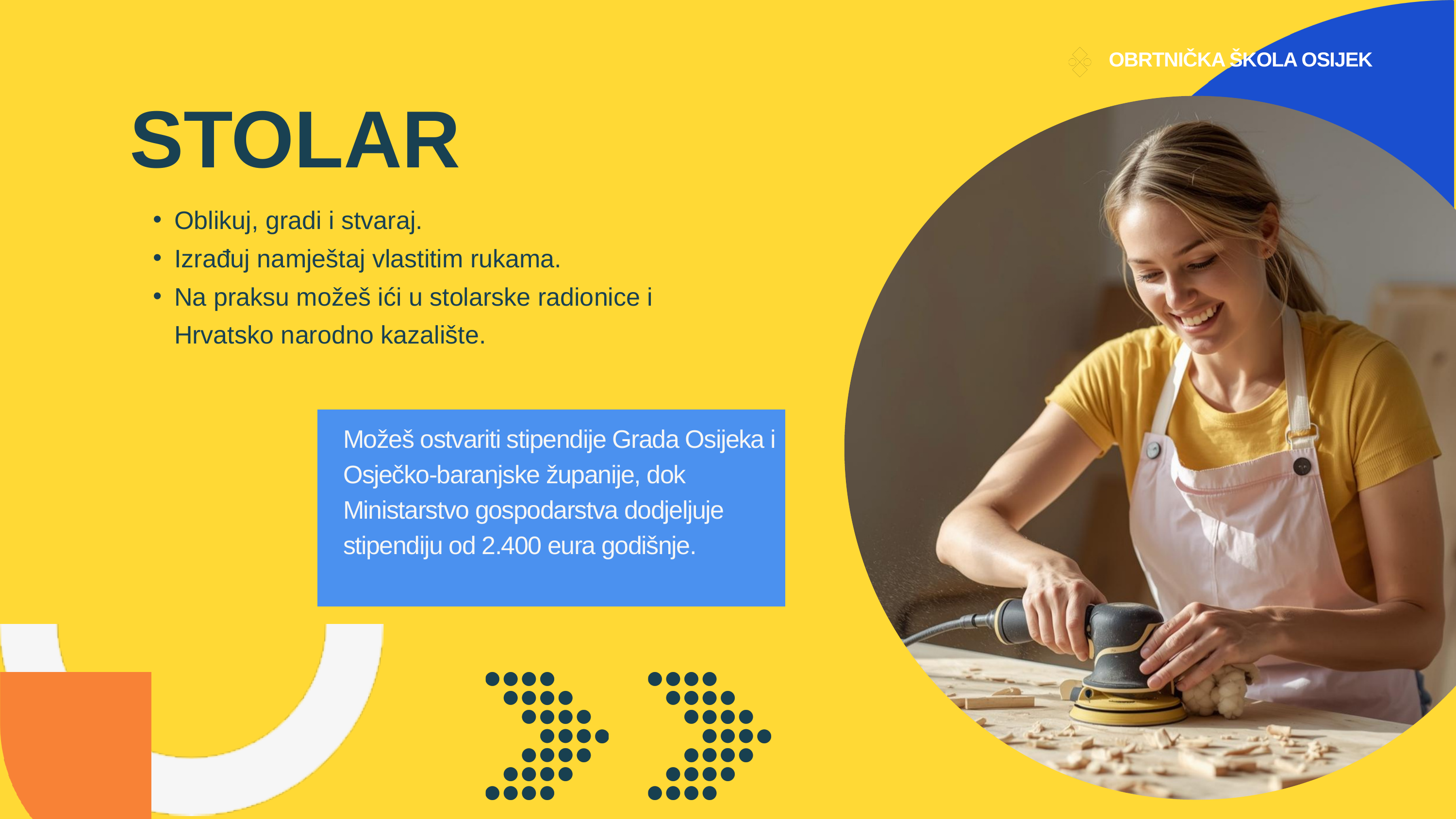

OBRTNIČKA ŠKOLA OSIJEK
STOLAR

Oblikuj, gradi i stvaraj.
Izrađuj namještaj vlastitim rukama.
Na praksu možeš ići u stolarske radionice i Hrvatsko narodno kazalište.

Možeš ostvariti stipendije Grada Osijeka i Osječko-baranjske županije, dok Ministarstvo gospodarstva dodjeljuje stipendiju od 2.400 eura godišnje.